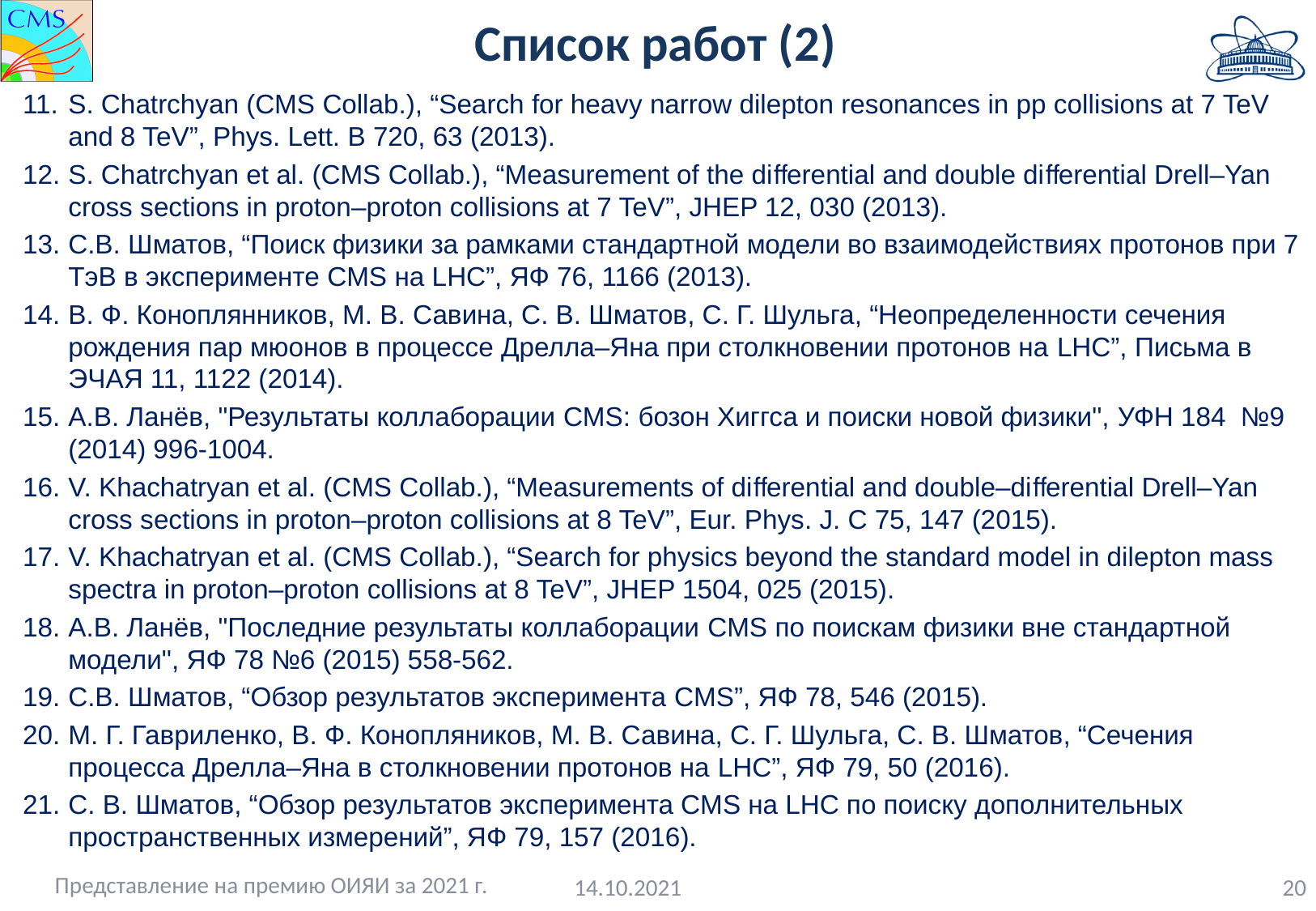

# Список работ (2)
S. Chatrchyan (CMS Collab.), “Search for heavy narrow dilepton resonances in pp collisions at 7 TeV and 8 TeV”, Phys. Lett. B 720, 63 (2013).
S. Chatrchyan et al. (CMS Collab.), “Measurement of the diﬀerential and double diﬀerential Drell–Yan cross sections in proton–proton collisions at 7 TeV”, JHEP 12, 030 (2013).
С.В. Шматов, “Поиск физики за рамками стандартной модели во взаимодействиях протонов при 7 ТэВ в эксперименте CMS на LHC”, ЯФ 76, 1166 (2013).
В. Ф. Коноплянников, М. В. Савина, С. В. Шматов, С. Г. Шульга, “Неопределенности сечения рождения пар мюонов в процессе Дрелла–Яна при столкновении протонов на LHC”, Письма в ЭЧАЯ 11, 1122 (2014).
А.В. Ланёв, "Результаты коллаборации CMS: бозон Хиггса и поиски новой физики'', УФН 184  №9 (2014) 996-1004.
V. Khachatryan et al. (CMS Collab.), “Measurements of diﬀerential and double–diﬀerential Drell–Yan cross sections in proton–proton collisions at 8 TeV”, Eur. Phys. J. C 75, 147 (2015).
V. Khachatryan et al. (CMS Collab.), “Search for physics beyond the standard model in dilepton mass spectra in proton–proton collisions at 8 TeV”, JHEP 1504, 025 (2015).
А.В. Ланёв, "Последние результаты коллаборации CMS по поискам физики вне стандартной модели'', ЯФ 78 №6 (2015) 558-562.
С.В. Шматов, “Обзор результатов эксперимента CMS”, ЯФ 78, 546 (2015).
М. Г. Гавриленко, В. Ф. Конопляников, М. В. Савина, С. Г. Шульга, С. В. Шматов, “Сечения процесса Дрелла–Яна в столкновении протонов на LHC”, ЯФ 79, 50 (2016).
С. В. Шматов, “Обзор результатов эксперимента CMS на LHC по поиску дополнительных пространственных измерений”, ЯФ 79, 157 (2016).
Представление на премию ОИЯИ за 2021 г.
14.10.2021
20